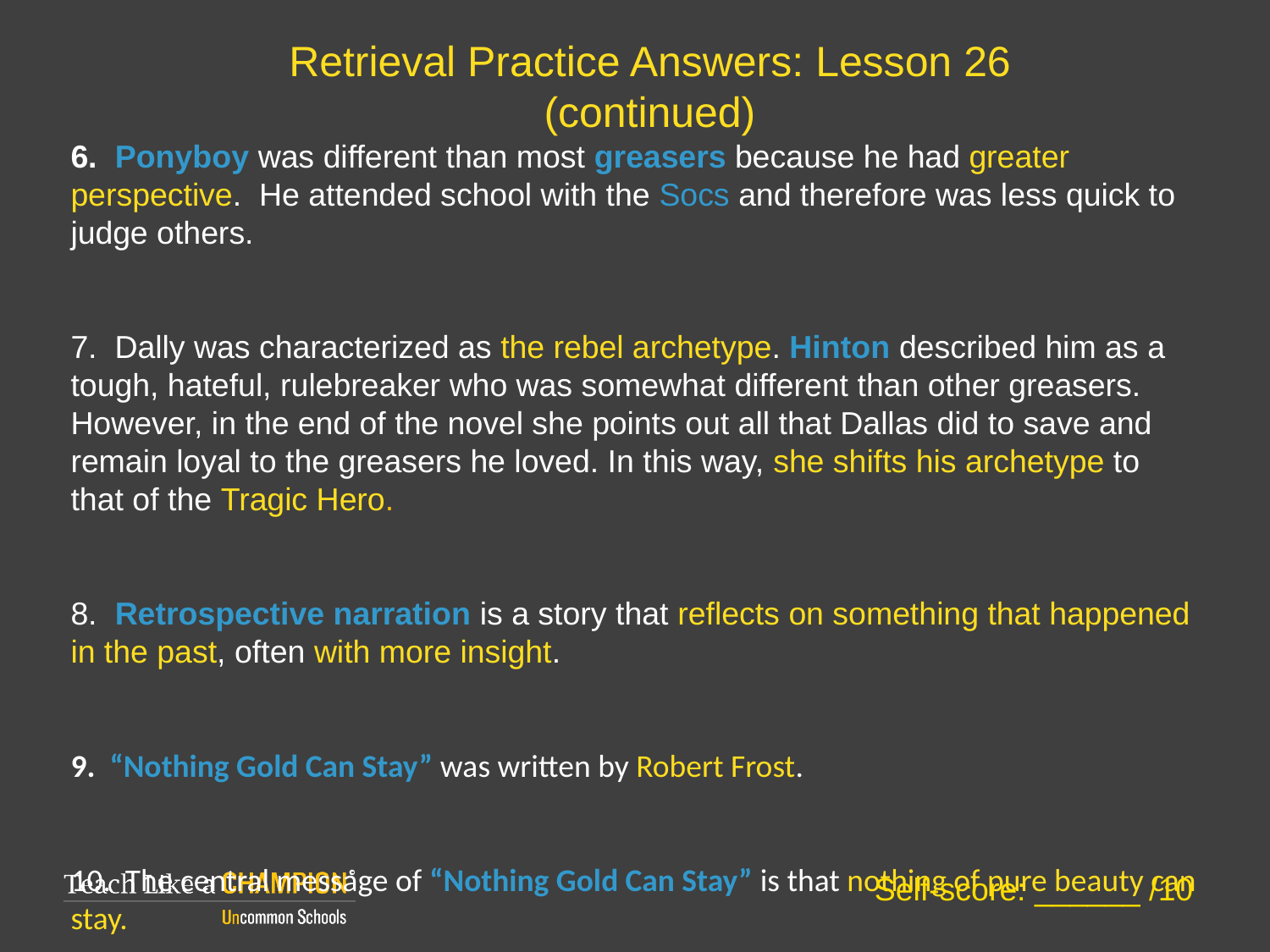

# Retrieval Practice Answers: Lesson 26 (continued)
6.  Ponyboy was different than most greasers because he had greater perspective.  He attended school with the Socs and therefore was less quick to judge others.

7.  Dally was characterized as the rebel archetype. Hinton described him as a tough, hateful, rulebreaker who was somewhat different than other greasers. However, in the end of the novel she points out all that Dallas did to save and remain loyal to the greasers he loved. In this way, she shifts his archetype to that of the Tragic Hero.

8.  Retrospective narration is a story that reflects on something that happened in the past, often with more insight.

9.  “Nothing Gold Can Stay” was written by Robert Frost.

10.  The central message of “Nothing Gold Can Stay” is that nothing of pure beauty can stay.

Self-score: ______ /10